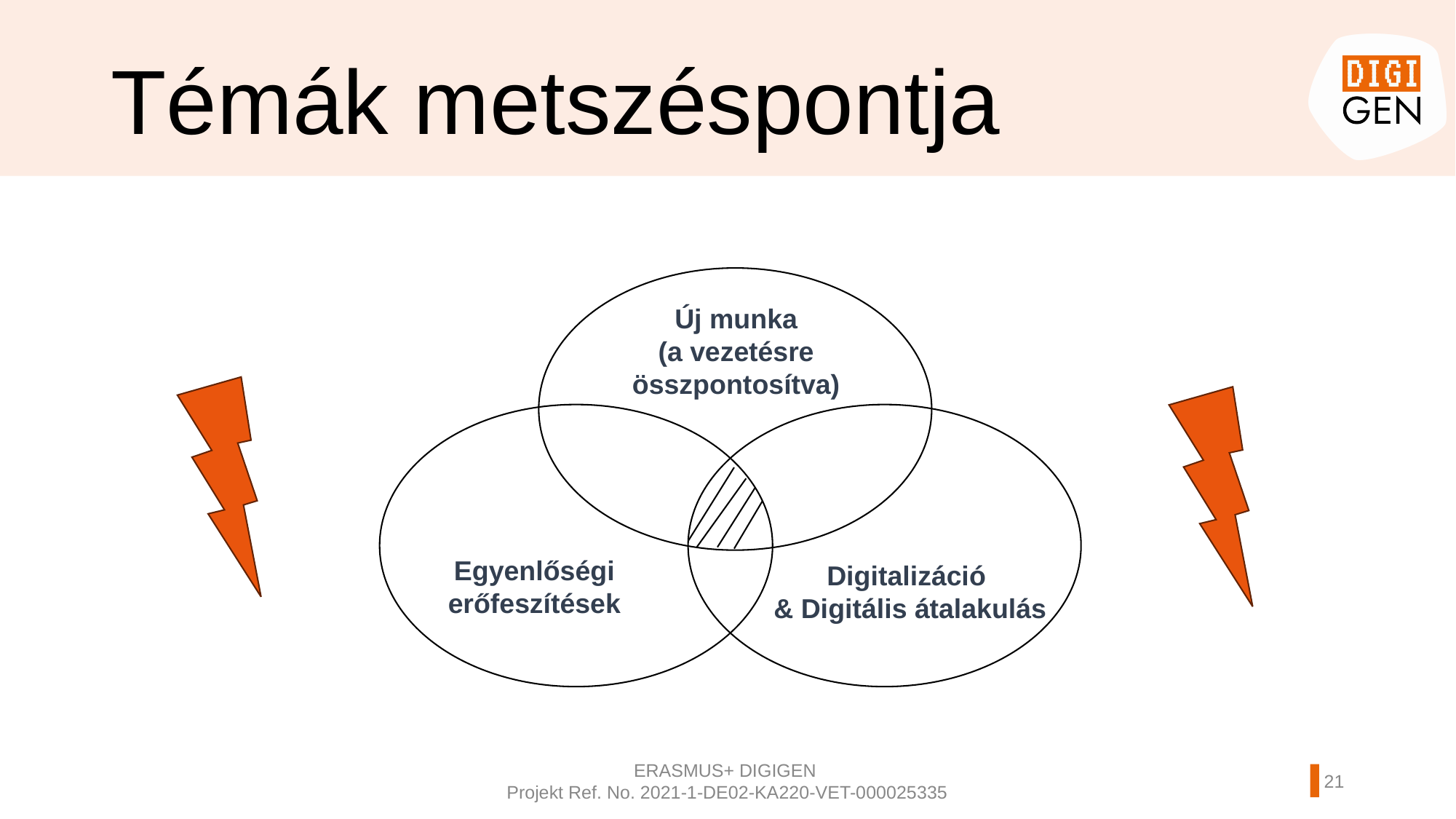

# Témák metszéspontja

Új munka
(a vezetésre összpontosítva)

Egyenlőségi erőfeszítések
Digitalizáció
& Digitális átalakulás

ERASMUS+ DIGIGEN
Projekt Ref. No. 2021-1-DE02-KA220-VET-000025335
21